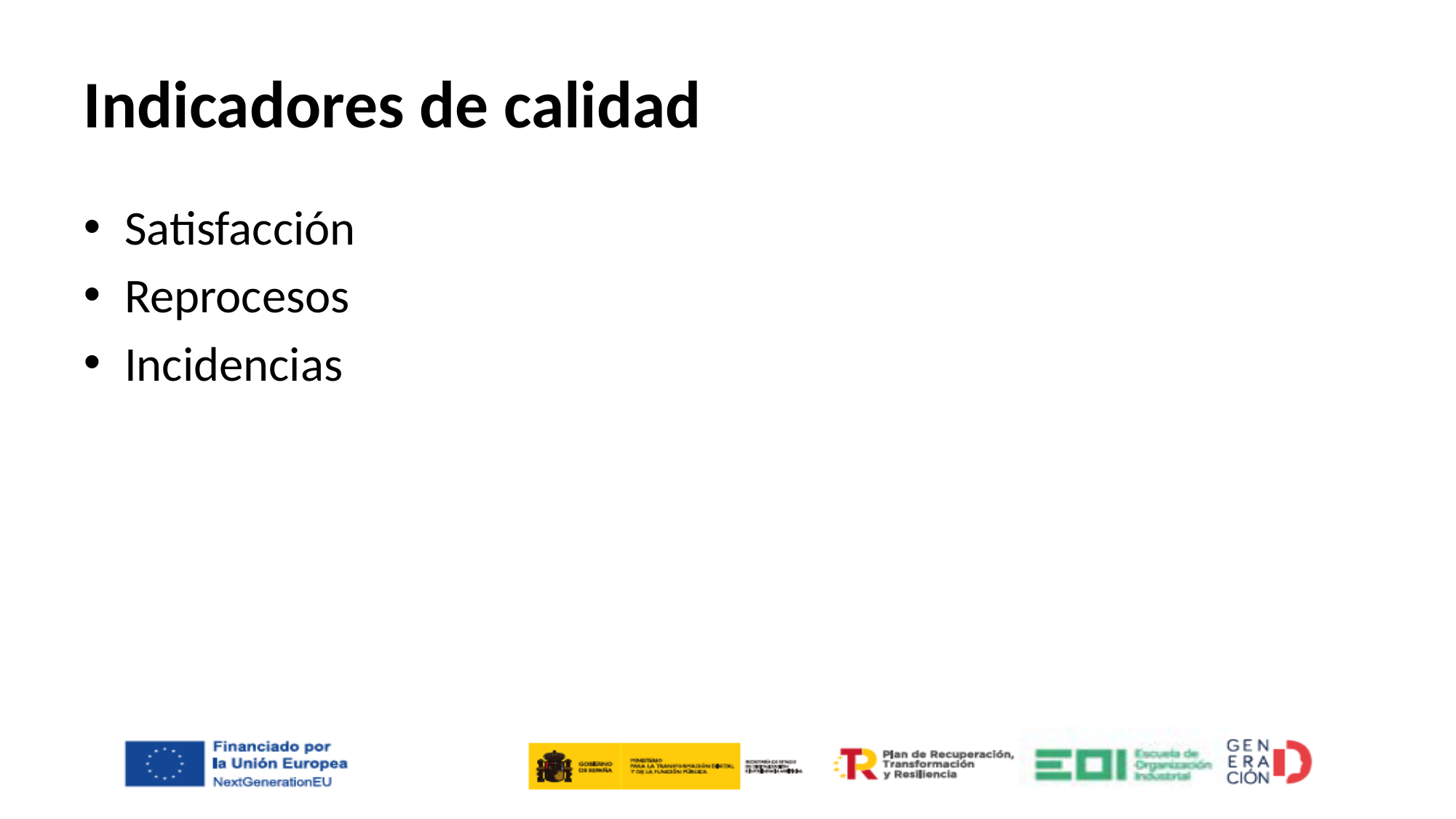

# Indicadores de calidad
Satisfacción
Reprocesos
Incidencias